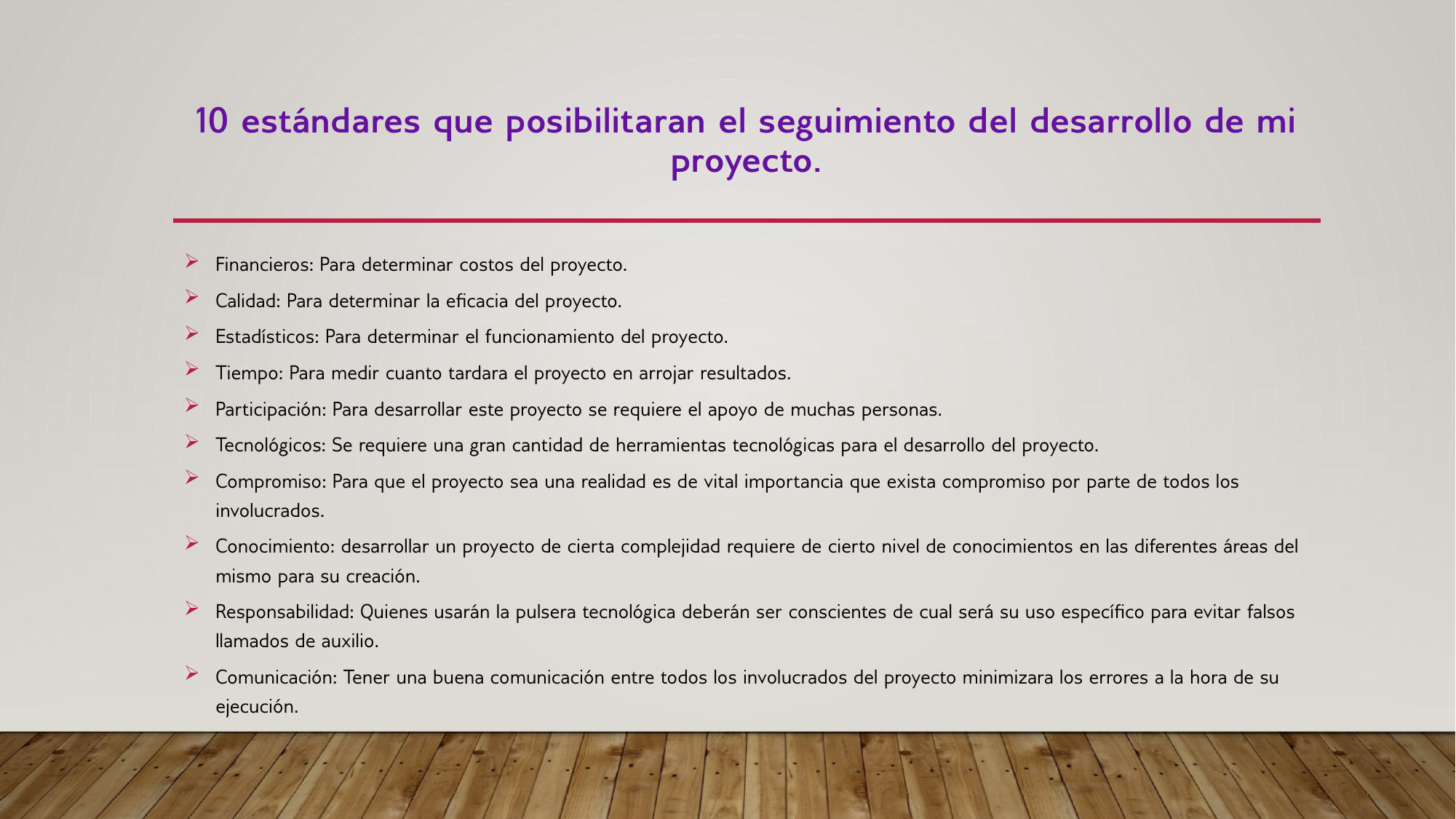

# 10 estándares que posibilitaran el seguimiento del desarrollo de mi proyecto.
Financieros: Para determinar costos del proyecto.
Calidad: Para determinar la eficacia del proyecto.
Estadísticos: Para determinar el funcionamiento del proyecto.
Tiempo: Para medir cuanto tardara el proyecto en arrojar resultados.
Participación: Para desarrollar este proyecto se requiere el apoyo de muchas personas.
Tecnológicos: Se requiere una gran cantidad de herramientas tecnológicas para el desarrollo del proyecto.
Compromiso: Para que el proyecto sea una realidad es de vital importancia que exista compromiso por parte de todos los involucrados.
Conocimiento: desarrollar un proyecto de cierta complejidad requiere de cierto nivel de conocimientos en las diferentes áreas del mismo para su creación.
Responsabilidad: Quienes usarán la pulsera tecnológica deberán ser conscientes de cual será su uso específico para evitar falsos llamados de auxilio.
Comunicación: Tener una buena comunicación entre todos los involucrados del proyecto minimizara los errores a la hora de su ejecución.